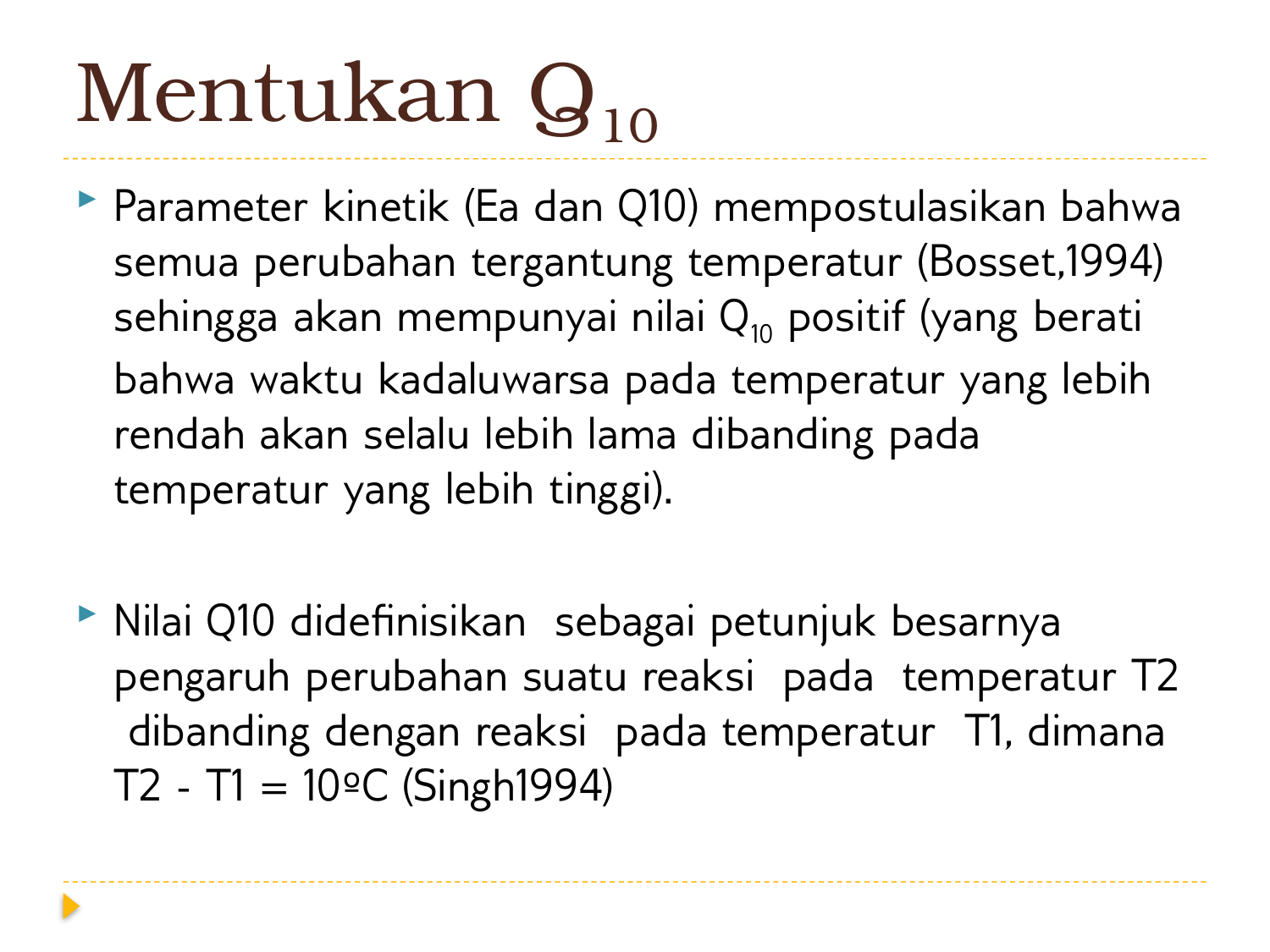

# Mentukan Q10
Parameter kinetik (Ea dan Q10) mempostulasikan bahwa semua perubahan tergantung temperatur (Bosset,1994) sehingga akan mempunyai nilai Q10 positif (yang berati bahwa waktu kadaluwarsa pada temperatur yang lebih rendah akan selalu lebih lama dibanding pada temperatur yang lebih tinggi).

Nilai Q10 didefinisikan  sebagai petunjuk besarnya pengaruh perubahan suatu reaksi  pada  temperatur T2  dibanding dengan reaksi  pada temperatur  T1, dimana T2 ‐ T1 = 10ºC (Singh1994)